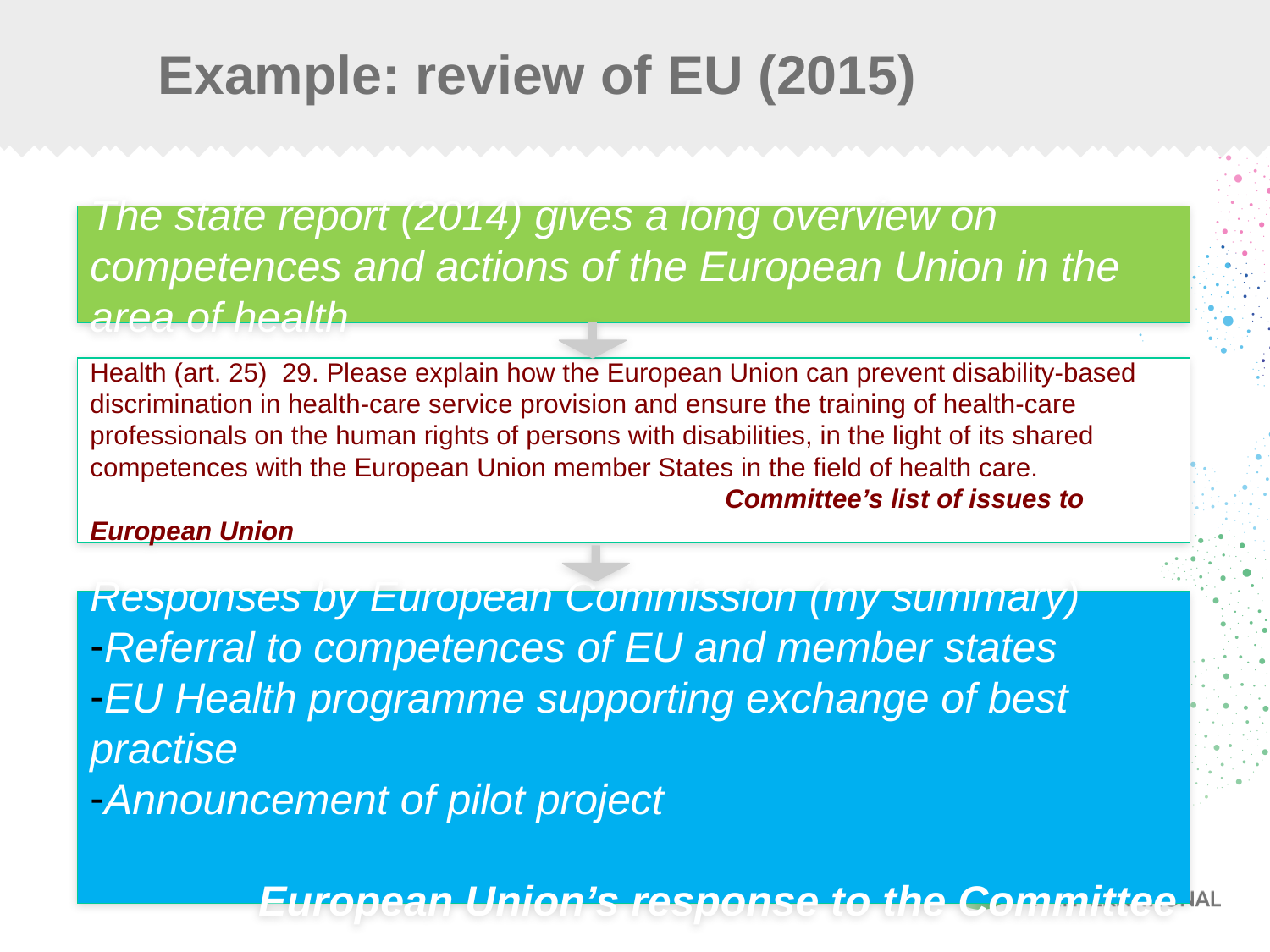

# Example: review of EU (2015)

The state report (2014) gives a long overview on competences and actions of the European Union in the area of health

Health (art. 25)  29. Please explain how the European Union can prevent disability-based discrimination in health-care service provision and ensure the training of health-care professionals on the human rights of persons with disabilities, in the light of its shared competences with the European Union member States in the field of health care.						Committee’s list of issues to European Union

Responses by European Commission (my summary)
Referral to competences of EU and member states
EU Health programme supporting exchange of best practise
Announcement of pilot project

European Union’s response to the Committee